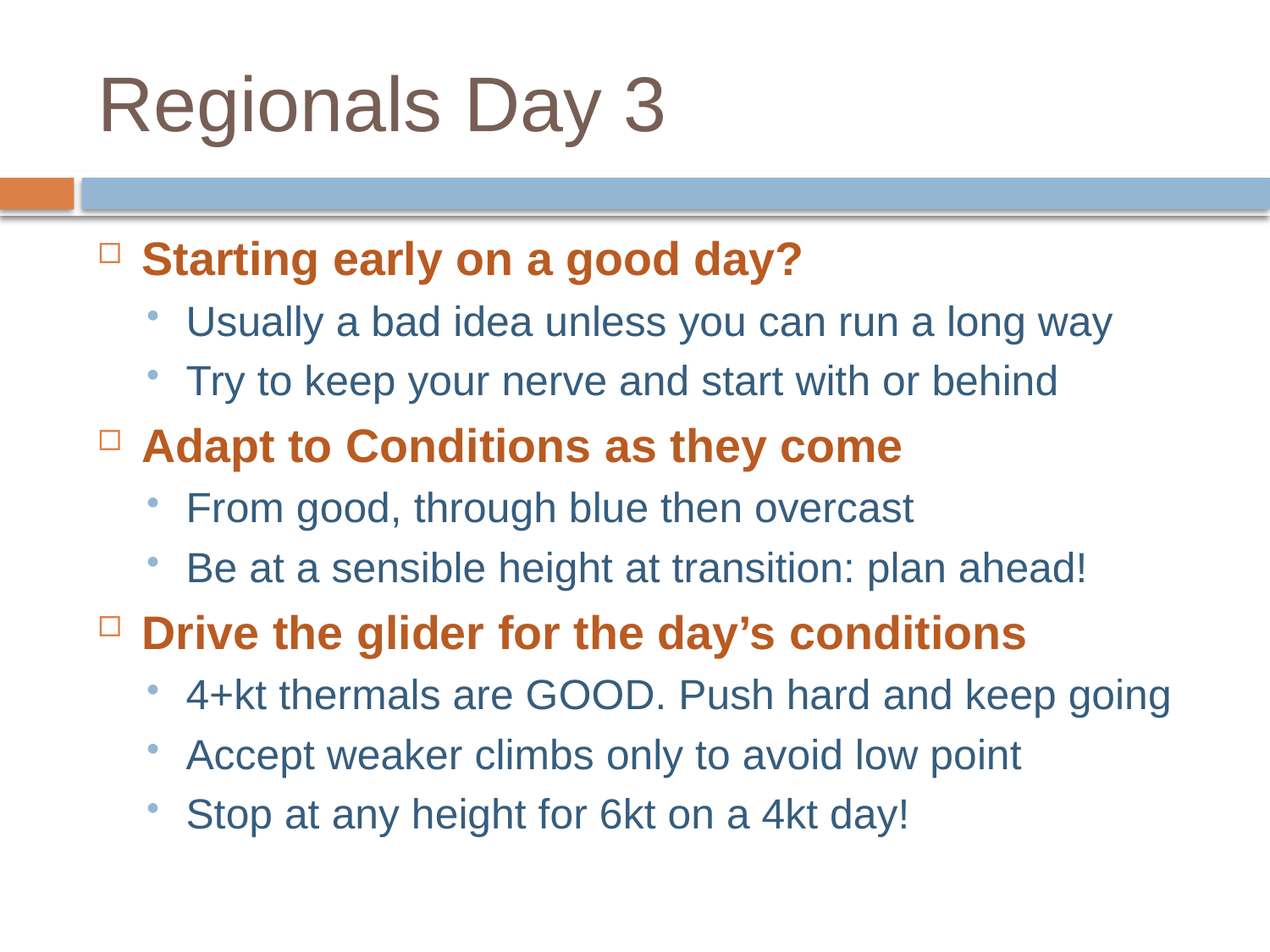

# Regionals Day 3
Starting early on a good day?
Usually a bad idea unless you can run a long way
Try to keep your nerve and start with or behind
Adapt to Conditions as they come
From good, through blue then overcast
Be at a sensible height at transition: plan ahead!
Drive the glider for the day’s conditions
4+kt thermals are GOOD. Push hard and keep going
Accept weaker climbs only to avoid low point
Stop at any height for 6kt on a 4kt day!